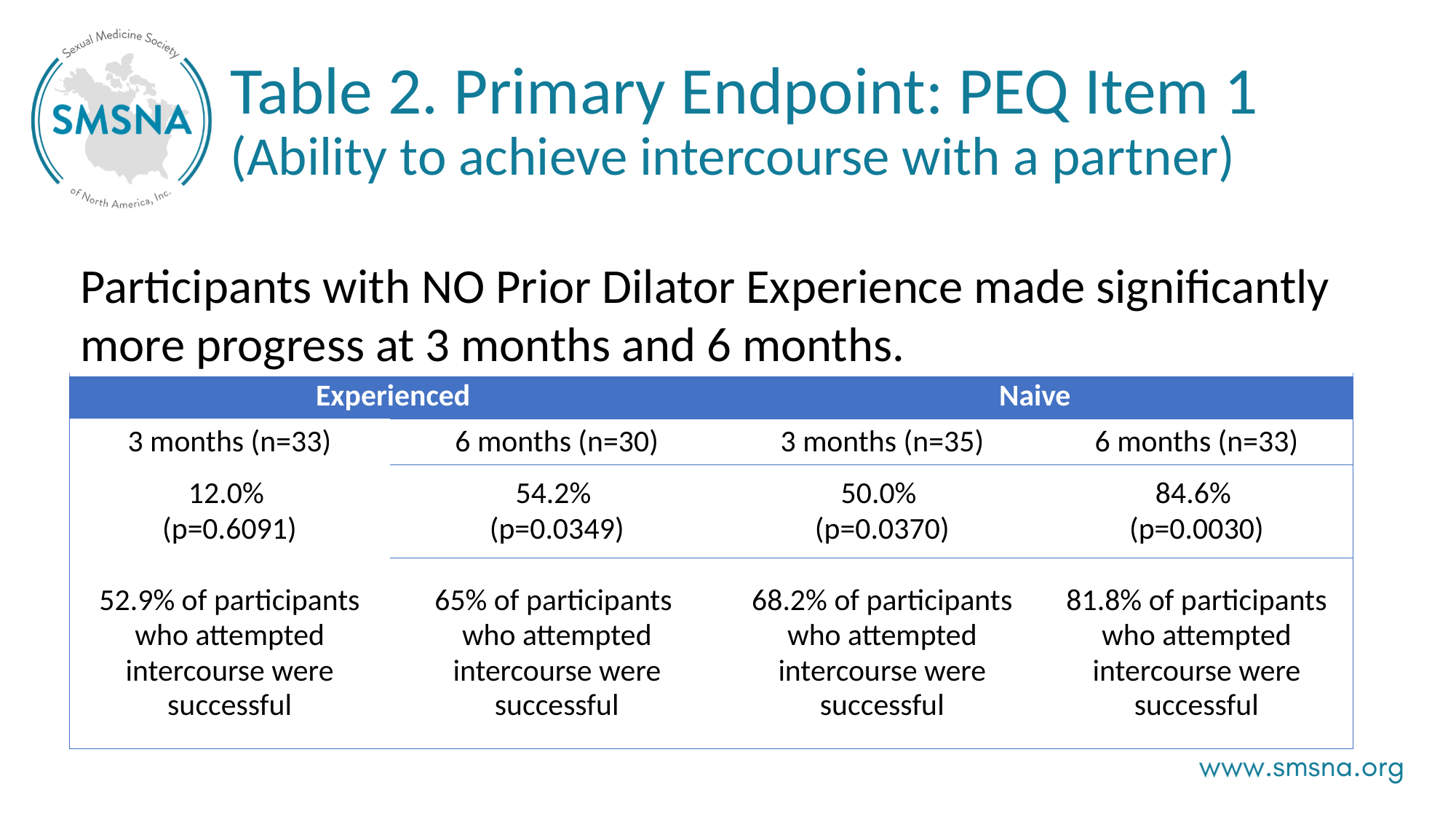

# Table 2. Primary Endpoint: PEQ Item 1 (Ability to achieve intercourse with a partner)
Participants with NO Prior Dilator Experience made significantly more progress at 3 months and 6 months.
| Experienced |  | Naive |  |
| --- | --- | --- | --- |
| 3 months (n=33) | 6 months (n=30) | 3 months (n=35) | 6 months (n=33) |
| 12.0% (p=0.6091) | 54.2% (p=0.0349) | 50.0% (p=0.0370) | 84.6% (p=0.0030) |
| 52.9% of participants who attempted intercourse were successful | 65% of participants who attempted intercourse were successful | 68.2% of participants who attempted intercourse were successful | 81.8% of participants who attempted intercourse were successful |